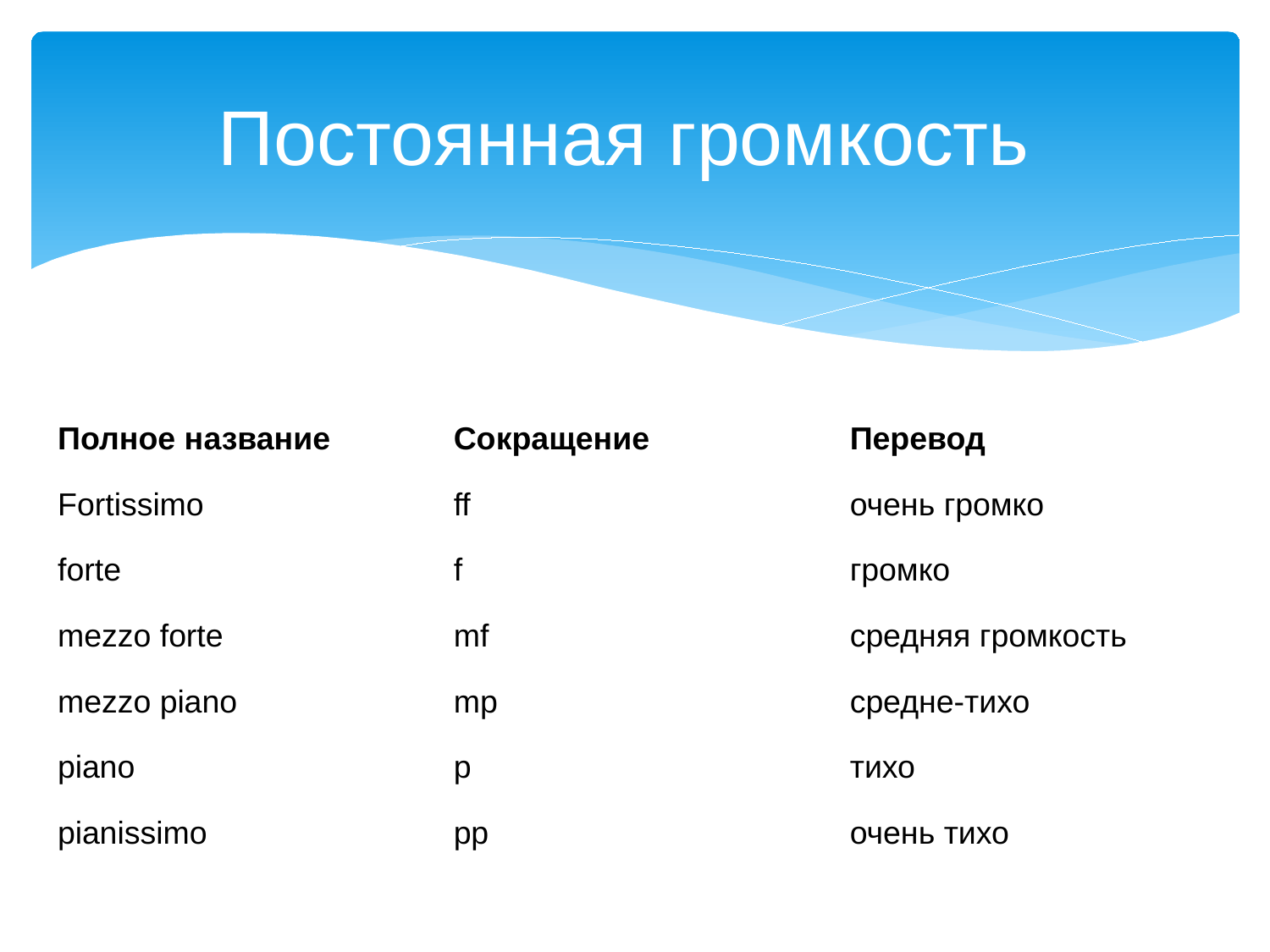

# Постоянная громкость
| Полное название | Сокращение | Перевод |
| --- | --- | --- |
| Fortissimo | ff | очень громко |
| forte | f | громко |
| mezzo forte | mf | средняя громкость |
| mezzo piano | mp | средне-тихо |
| piano | p | тихо |
| pianissimo | pp | очень тихо |